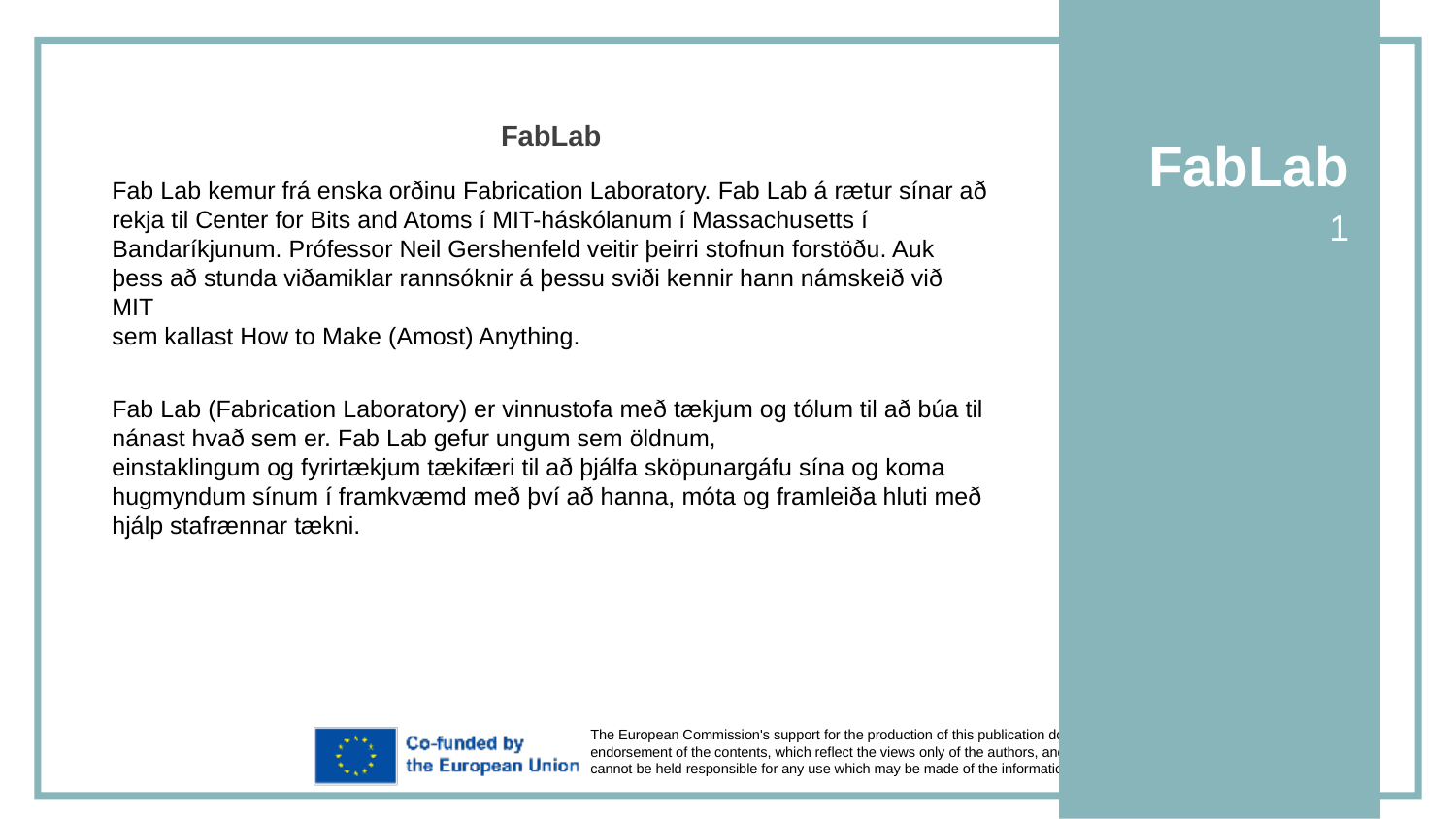

FabLab
Fab Lab kemur frá enska orðinu Fabrication Laboratory. Fab Lab á rætur sínar að rekja til Center for Bits and Atoms í MIT-háskólanum í Massachusetts í
Bandaríkjunum. Prófessor Neil Gershenfeld veitir þeirri stofnun forstöðu. Auk
þess að stunda viðamiklar rannsóknir á þessu sviði kennir hann námskeið við MIT
sem kallast How to Make (Amost) Anything.

Fab Lab (Fabrication Laboratory) er vinnustofa með tækjum og tólum til að búa til nánast hvað sem er. Fab Lab gefur ungum sem öldnum,
einstaklingum og fyrirtækjum tækifæri til að þjálfa sköpunargáfu sína og koma
hugmyndum sínum í framkvæmd með því að hanna, móta og framleiða hluti með hjálp stafrænnar tækni.

FabLab
1